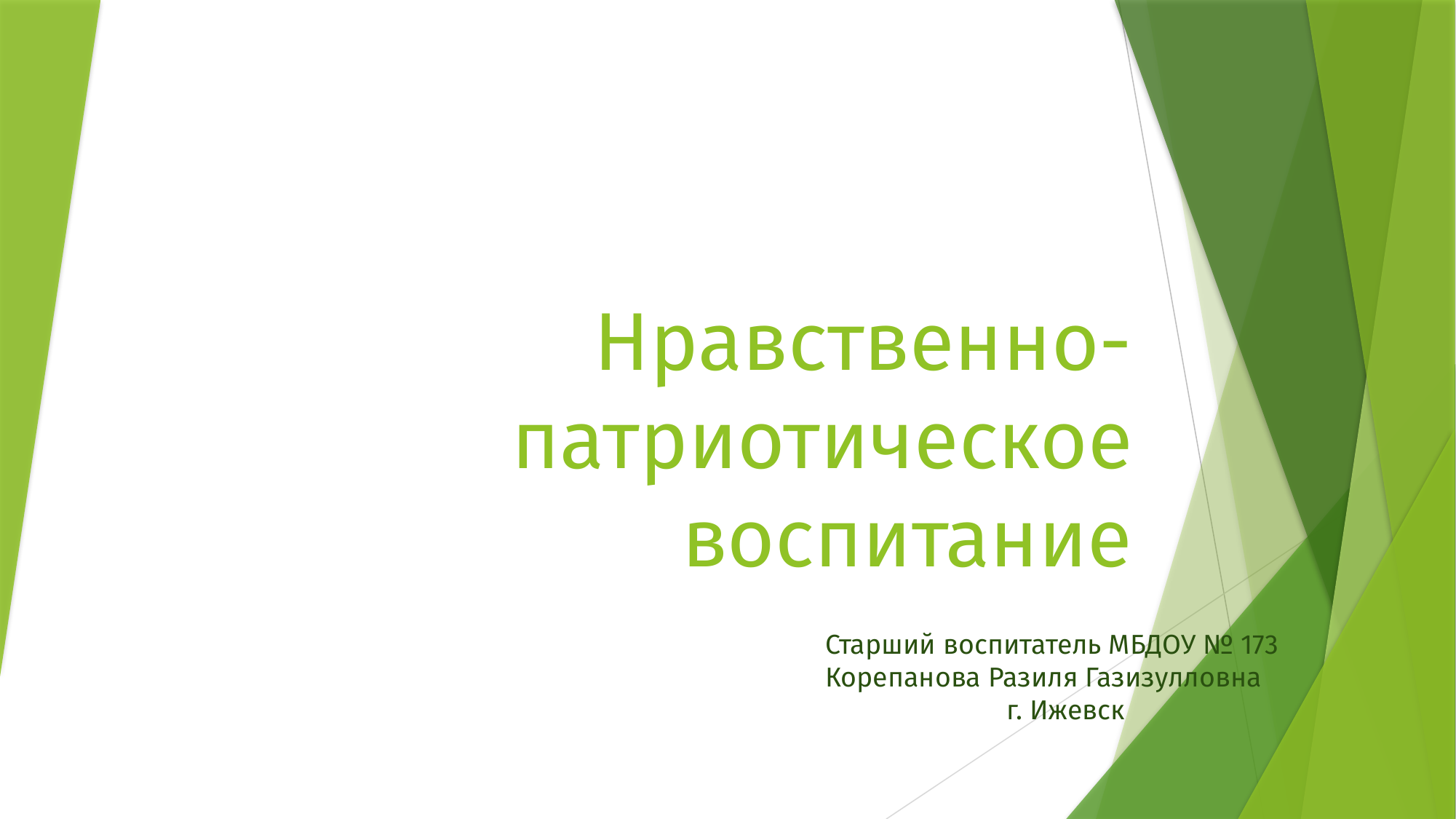

# Нравственно-патриотическое воспитание
Старший воспитатель МБДОУ № 173
Корепанова Разиля Газизулловна
г. Ижевск